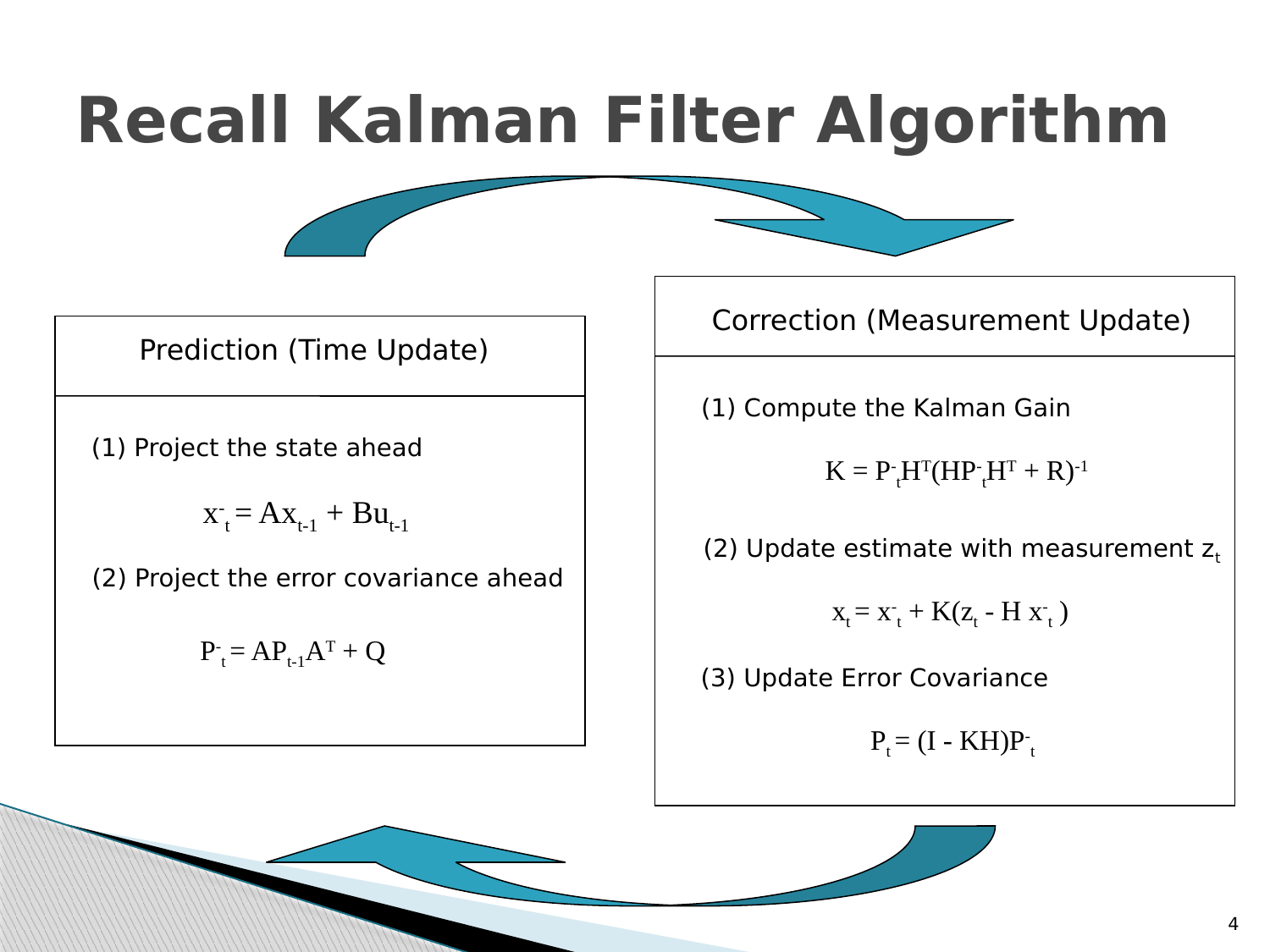

# Recall Kalman Filter Algorithm

Correction (Measurement Update)

(1) Compute the Kalman Gain
K = P-tHT(HP-tHT + R)-1
(2) Update estimate with measurement zt
xt = x-t + K(zt - H x-t )
(3) Update Error Covariance
Pt = (I - KH)P-t

Prediction (Time Update)

(1) Project the state ahead
x-t = Axt-1 + But-1
(2) Project the error covariance ahead
P-t = APt-1AT + Q

4